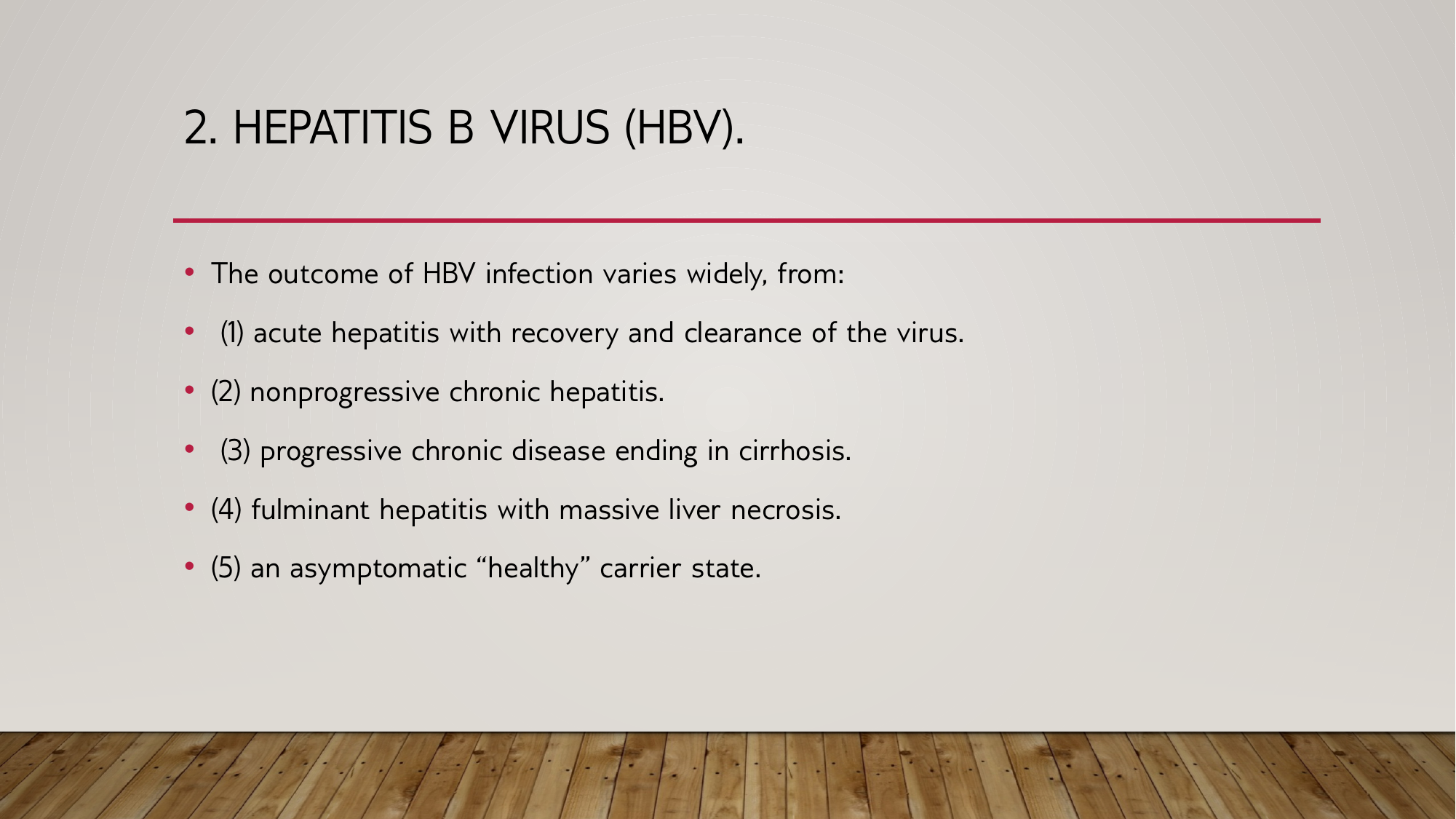

# 2. Hepatitis B Virus (HBV).
The outcome of HBV infection varies widely, from:
 (1) acute hepatitis with recovery and clearance of the virus.
(2) nonprogressive chronic hepatitis.
 (3) progressive chronic disease ending in cirrhosis.
(4) fulminant hepatitis with massive liver necrosis.
(5) an asymptomatic “healthy” carrier state.